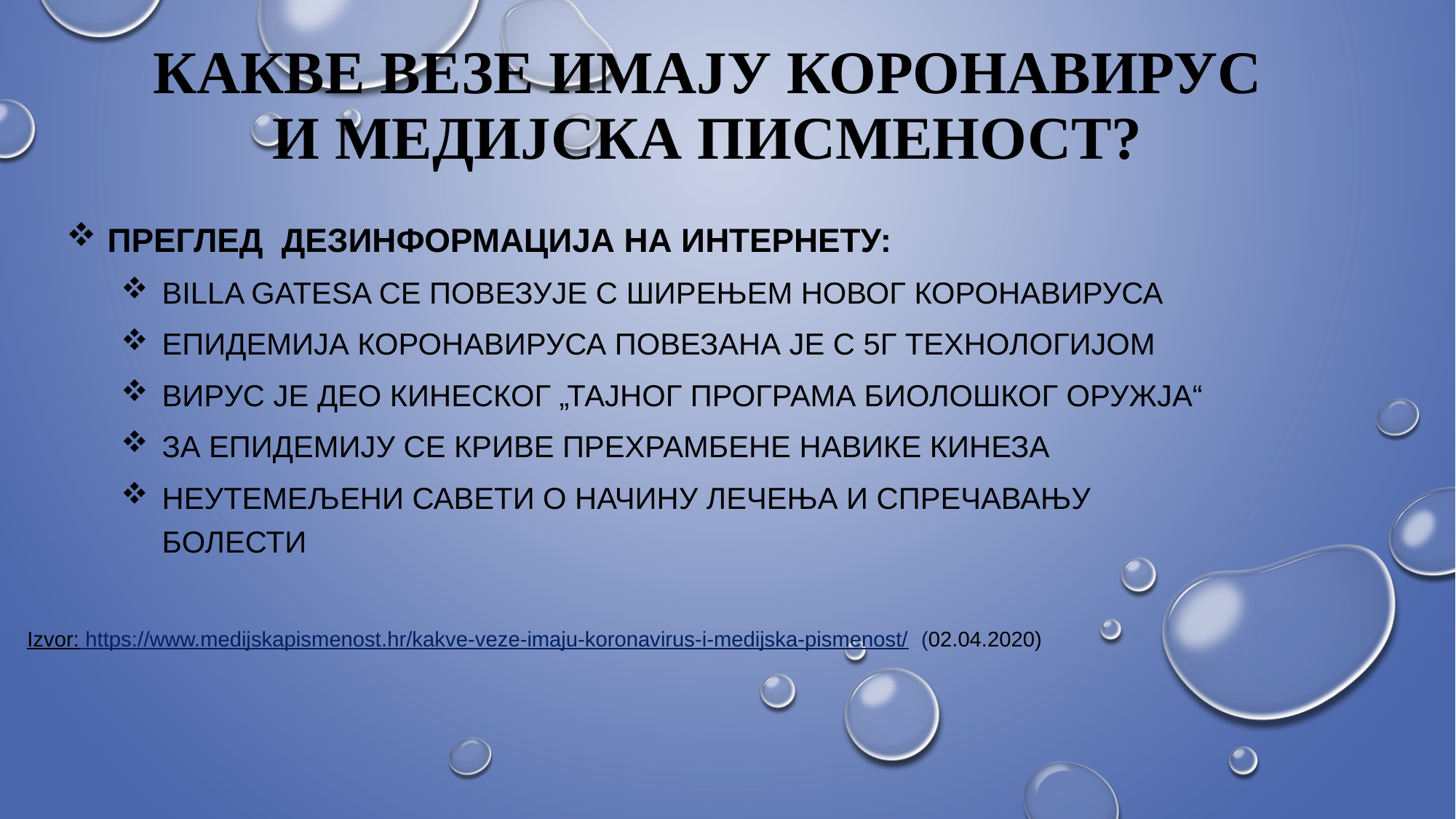

# Какве везе имају коронавирус и медијска писменост?
Преглед  дезинформација на интернету:
Billa gatesa се повезује с ширењем новог коронавируса
Епидемија коронавируса повезана је с 5г технологијом
Вирус је део кинеског „тајног програма биолошког оружја“
За епидемију се криве прехрамбене навике кинеза
Неутемељени савети о начину лечења и спречавању болести
Izvor: https://www.medijskapismenost.hr/kakve-veze-imaju-koronavirus-i-medijska-pismenost/  (02.04.2020)